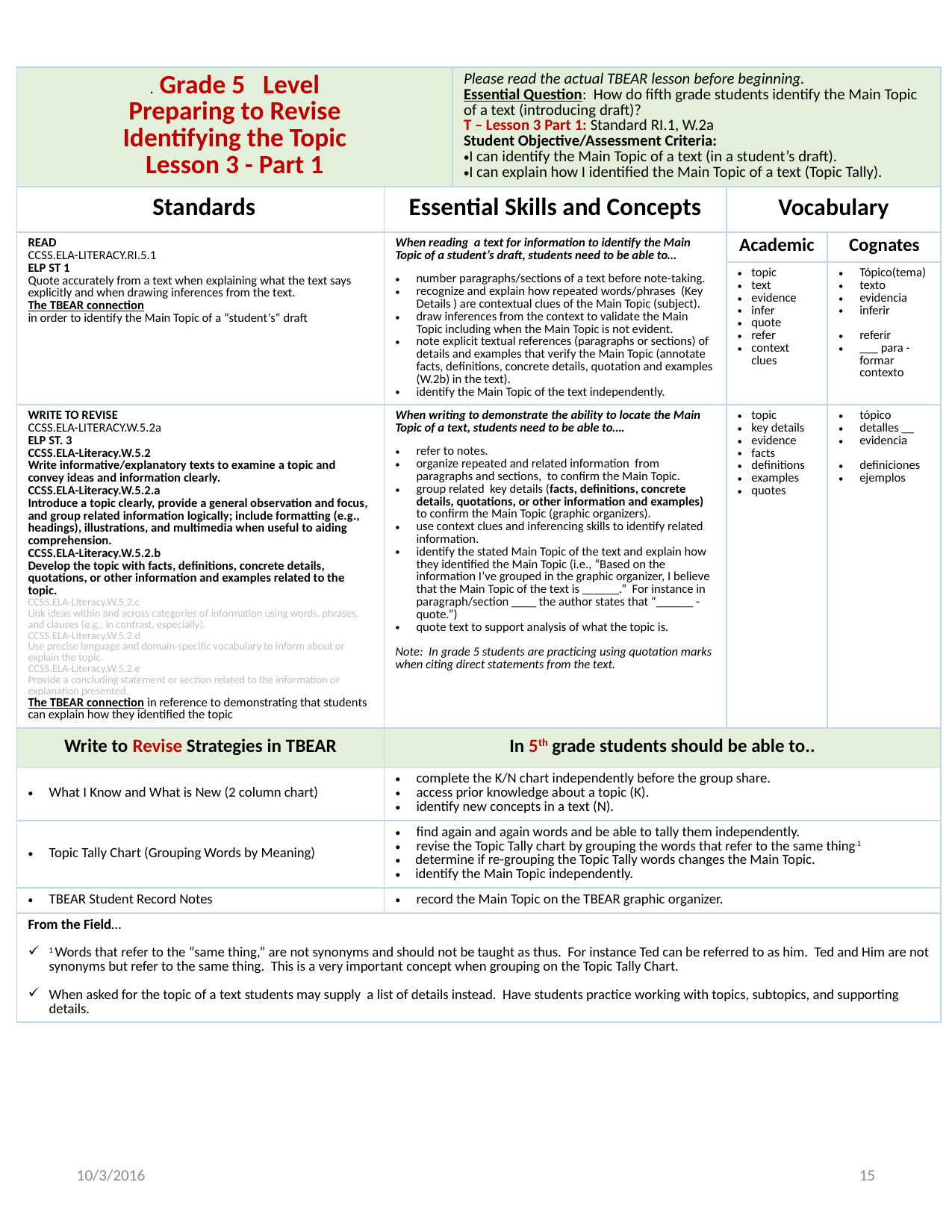

| . Grade 5 Level Preparing to Revise Identifying the Topic Lesson 3 - Part 1 |  | Please read the actual TBEAR lesson before beginning. Essential Question: How do fifth grade students identify the Main Topic of a text (introducing draft)? T – Lesson 3 Part 1: Standard RI.1, W.2a Student Objective/Assessment Criteria: I can identify the Main Topic of a text (in a student’s draft). I can explain how I identified the Main Topic of a text (Topic Tally). |  |  |
| --- | --- | --- | --- | --- |
| Standards | Essential Skills and Concepts |  | Vocabulary |  |
| READ CCSS.ELA-LITERACY.RI.5.1 ELP ST 1 Quote accurately from a text when explaining what the text says explicitly and when drawing inferences from the text. The TBEAR connection in order to identify the Main Topic of a “student’s” draft | When reading a text for information to identify the Main Topic of a student’s draft, students need to be able to… number paragraphs/sections of a text before note-taking. recognize and explain how repeated words/phrases (Key Details ) are contextual clues of the Main Topic (subject). draw inferences from the context to validate the Main Topic including when the Main Topic is not evident. note explicit textual references (paragraphs or sections) of details and examples that verify the Main Topic (annotate facts, definitions, concrete details, quotation and examples (W.2b) in the text). identify the Main Topic of the text independently. |  | Academic | Cognates |
|  |  |  | topic text evidence infer quote refer context clues | Tópico(tema) texto evidencia inferir referir \_\_\_ para -formar contexto |
| WRITE TO REVISE CCSS.ELA-LITERACY.W.5.2a ELP ST. 3 CCSS.ELA-Literacy.W.5.2 Write informative/explanatory texts to examine a topic and convey ideas and information clearly. CCSS.ELA-Literacy.W.5.2.a Introduce a topic clearly, provide a general observation and focus, and group related information logically; include formatting (e.g., headings), illustrations, and multimedia when useful to aiding comprehension. CCSS.ELA-Literacy.W.5.2.b Develop the topic with facts, definitions, concrete details, quotations, or other information and examples related to the topic. CCSS.ELA-Literacy.W.5.2.c Link ideas within and across categories of information using words, phrases, and clauses (e.g., in contrast, especially). CCSS.ELA-Literacy.W.5.2.d Use precise language and domain-specific vocabulary to inform about or explain the topic. CCSS.ELA-Literacy.W.5.2.e Provide a concluding statement or section related to the information or explanation presented. The TBEAR connection in reference to demonstrating that students can explain how they identified the topic | When writing to demonstrate the ability to locate the Main Topic of a text, students need to be able to…. refer to notes. organize repeated and related information from paragraphs and sections, to confirm the Main Topic. group related key details (facts, definitions, concrete details, quotations, or other information and examples) to confirm the Main Topic (graphic organizers). use context clues and inferencing skills to identify related information. identify the stated Main Topic of the text and explain how they identified the Main Topic (i.e., “Based on the information I’ve grouped in the graphic organizer, I believe that the Main Topic of the text is \_\_\_\_\_\_.” For instance in paragraph/section \_\_\_\_ the author states that “\_\_\_\_\_\_ - quote.”) quote text to support analysis of what the topic is. Note: In grade 5 students are practicing using quotation marks when citing direct statements from the text. |  | topic key details evidence facts definitions examples quotes | tópico detalles \_\_ evidencia definiciones ejemplos |
| Write to Revise Strategies in TBEAR | In 5th grade students should be able to.. |  |  |  |
| What I Know and What is New (2 column chart) | complete the K/N chart independently before the group share. access prior knowledge about a topic (K). identify new concepts in a text (N). |  |  |  |
| Topic Tally Chart (Grouping Words by Meaning) | find again and again words and be able to tally them independently. revise the Topic Tally chart by grouping the words that refer to the same thing.1 determine if re-grouping the Topic Tally words changes the Main Topic. identify the Main Topic independently. |  |  |  |
| TBEAR Student Record Notes | record the Main Topic on the TBEAR graphic organizer. |  |  |  |
| From the Field… 1 Words that refer to the “same thing,” are not synonyms and should not be taught as thus. For instance Ted can be referred to as him. Ted and Him are not synonyms but refer to the same thing. This is a very important concept when grouping on the Topic Tally Chart. When asked for the topic of a text students may supply a list of details instead. Have students practice working with topics, subtopics, and supporting details. |  |  |  |  |
10/3/2016
15